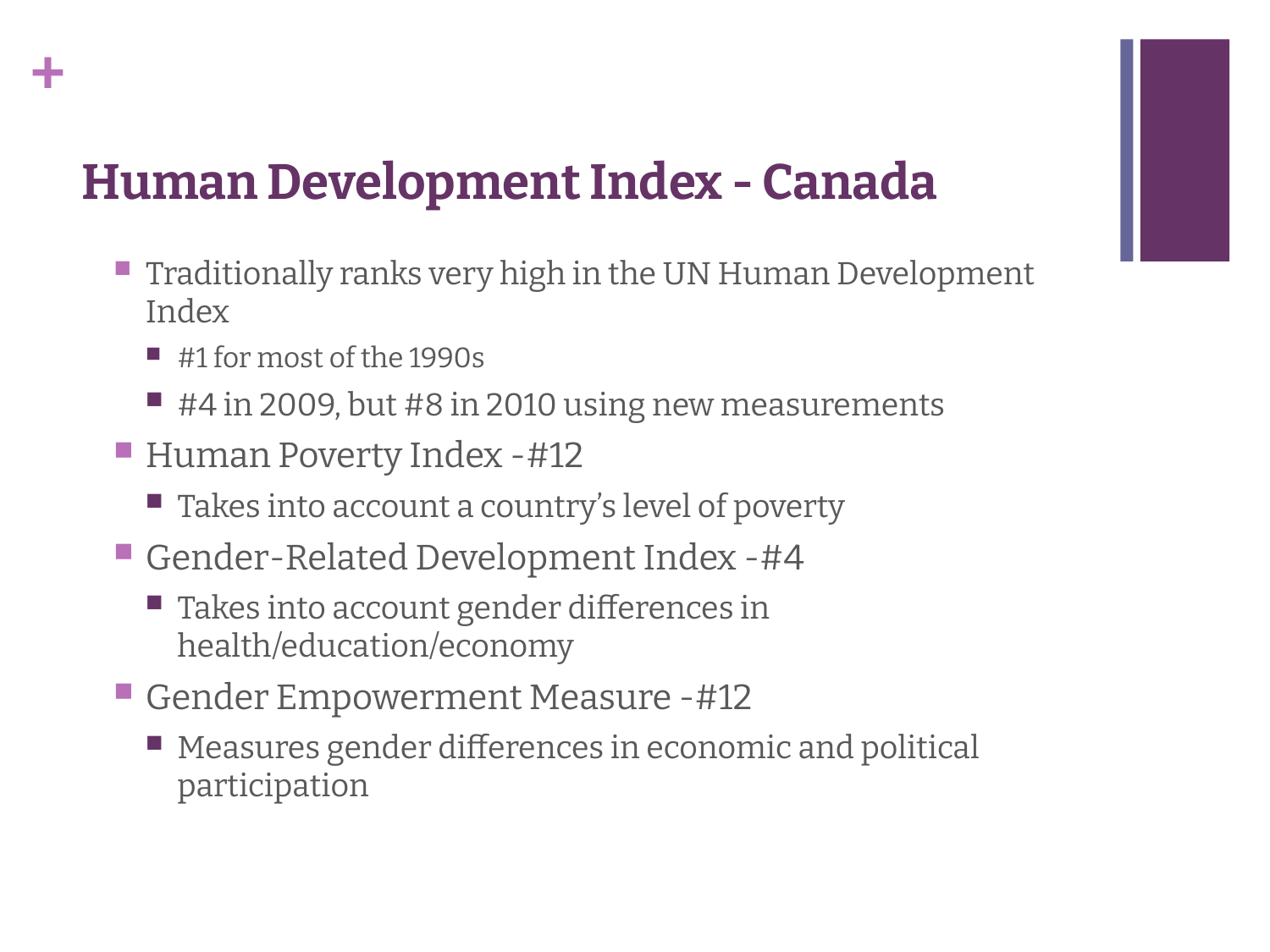

# Human Development Index - Canada

Traditionally ranks very high in the UN Human Development Index
#1 for most of the 1990s
#4 in 2009, but #8 in 2010 using new measurements
Human Poverty Index -#12
Takes into account a country’s level of poverty
Gender-Related Development Index -#4
Takes into account gender differences in health/education/economy
Gender Empowerment Measure -#12
Measures gender differences in economic and political participation